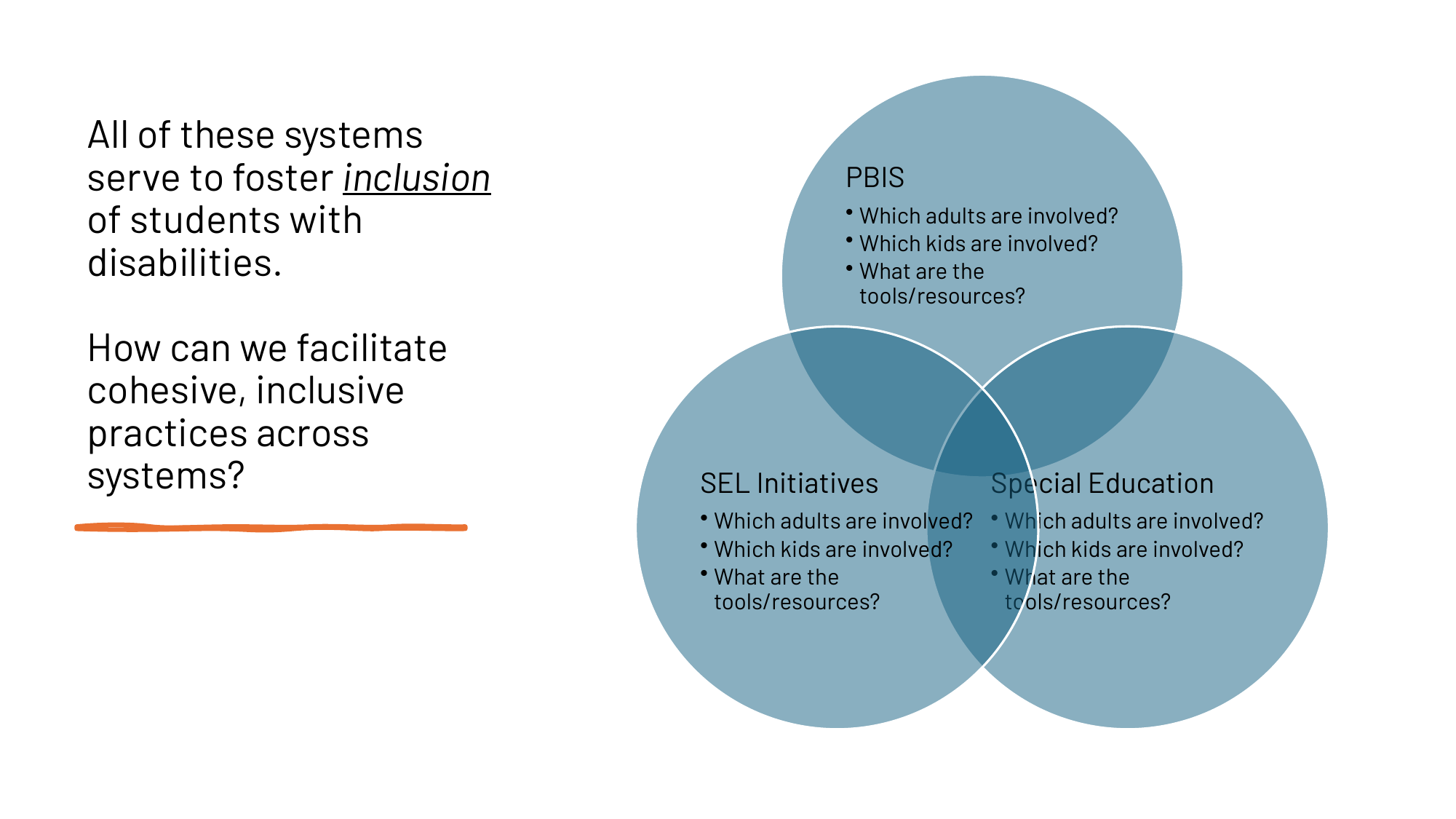

PBIS
Which adults are involved?
Which kids are involved?
What are the tools/resources?
Special Education
Which adults are involved?
Which kids are involved?
What are the tools/resources?
SEL Initiatives
Which adults are involved?
Which kids are involved?
What are the tools/resources?
# All of these systems serve to foster inclusion of students with disabilities. How can we facilitate cohesive, inclusive practices across systems?